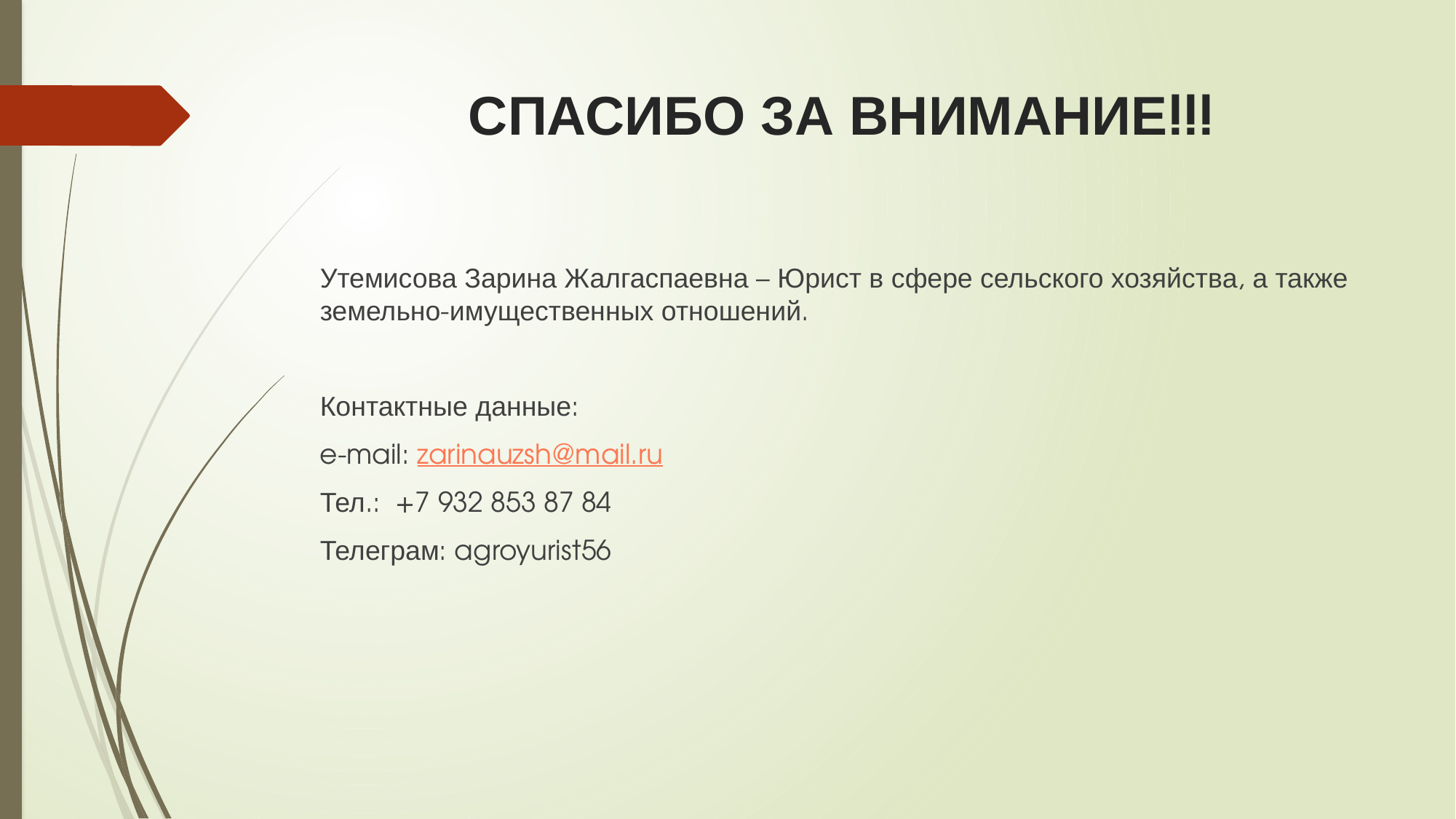

# СПАСИБО ЗА ВНИМАНИЕ!!!
Утемисова Зарина Жалгаспаевна – Юрист в сфере сельского хозяйства, а также земельно-имущественных отношений.

Контактные данные:
e-mail: zarinauzsh@mail.ru
Тел.:  +7 932 853 87 84
Телеграм: agroyurist56